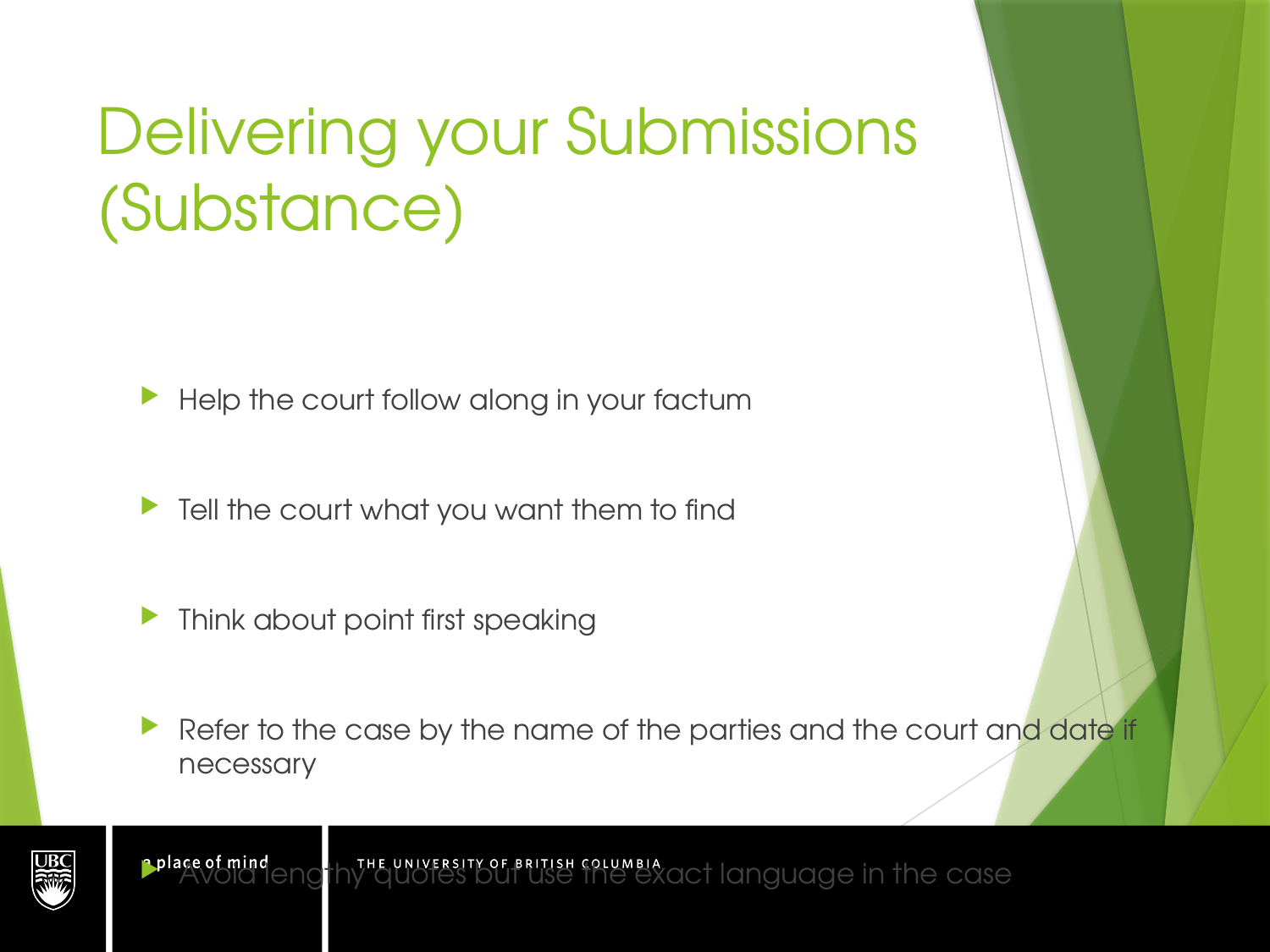

# Delivering your Submissions (Substance)

Help the court follow along in your factum

Tell the court what you want them to find

Think about point first speaking

Refer to the case by the name of the parties and the court and date if necessary

Avoid lengthy quotes but use the exact language in the case